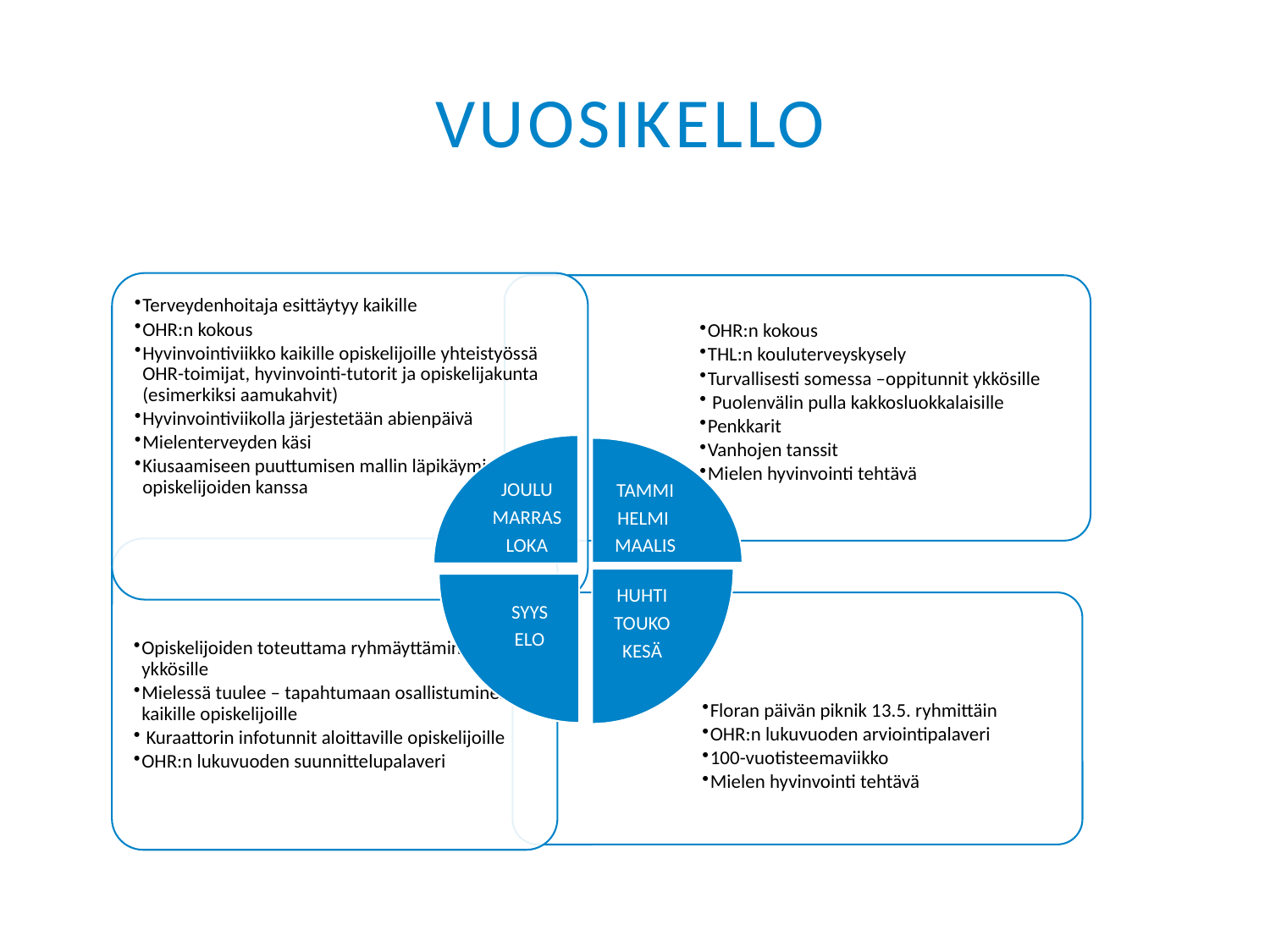

# vUOSIKELLO

Floran päivän piknik 13.5. ryhmittäin
OHR:n lukuvuoden arviointipalaveri
100-vuotisteemaviikko
Mielen hyvinvointi tehtävä
Opiskelijoiden toteuttama ryhmäyttäminen ykkösille
Mielessä tuulee – tapahtumaan osallistuminen kaikille opiskelijoille
 Kuraattorin infotunnit aloittaville opiskelijoille
OHR:n lukuvuoden suunnittelupalaveri

OHR:n kokous
THL:n kouluterveyskysely
Turvallisesti somessa –oppitunnit ykkösille
 Puolenvälin pulla kakkosluokkalaisille
Penkkarit
Vanhojen tanssit
Mielen hyvinvointi tehtävä
Terveydenhoitaja esittäytyy kaikille
OHR:n kokous
Hyvinvointiviikko kaikille opiskelijoille yhteistyössä OHR-toimijat, hyvinvointi-tutorit ja opiskelijakunta (esimerkiksi aamukahvit)
Hyvinvointiviikolla järjestetään abienpäivä
Mielenterveyden käsi
Kiusaamiseen puuttumisen mallin läpikäyminen opiskelijoiden kanssa
JOULU
MARRAS
LOKA
TAMMI
HELMI
MAALIS
HUHTI
TOUKO
KESÄ
SYYS
ELO